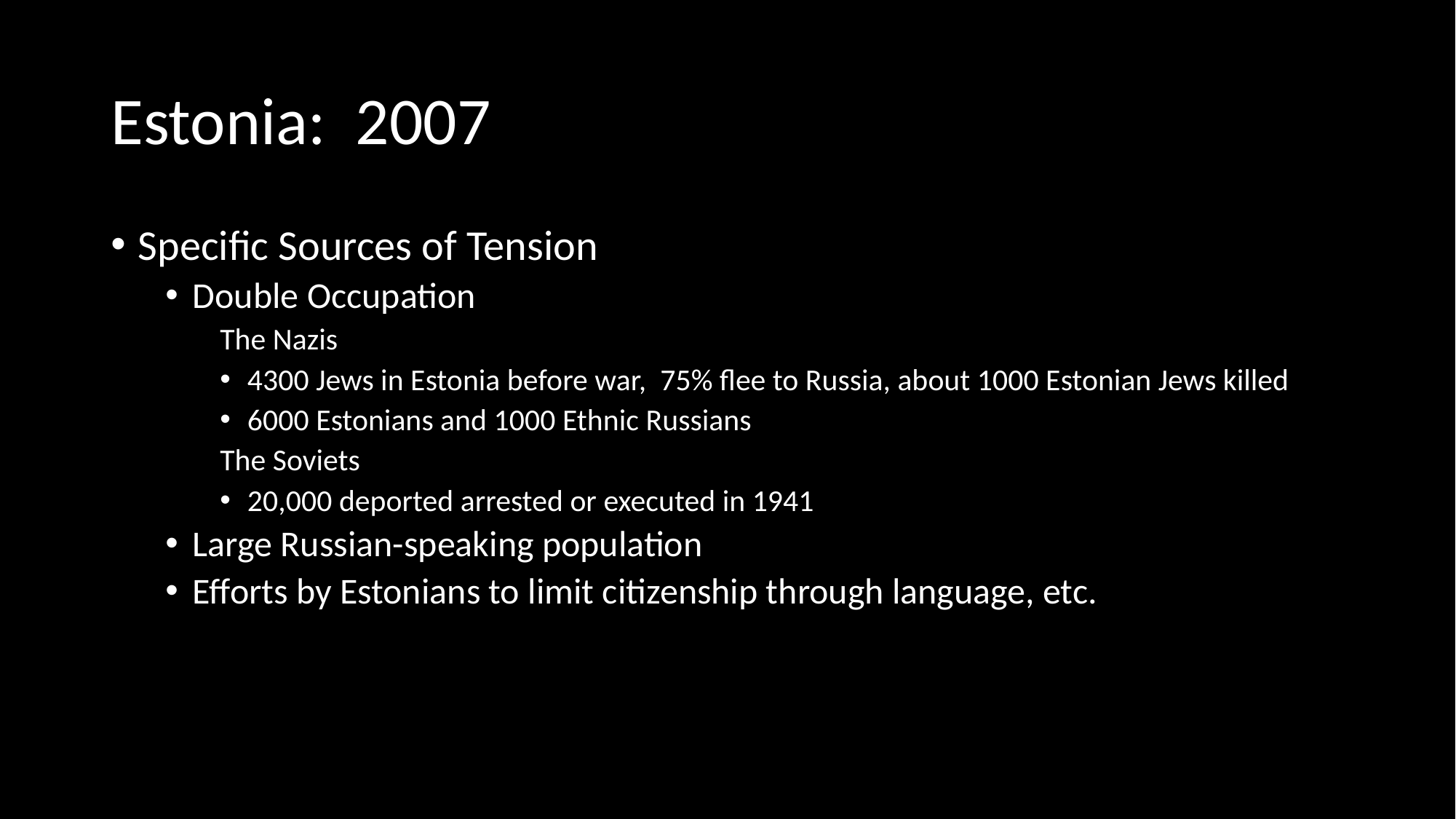

# Estonia:  2007
Specific Sources of Tension
Double Occupation
The Nazis
4300 Jews in Estonia before war,  75% flee to Russia, about 1000 Estonian Jews killed
6000 Estonians and 1000 Ethnic Russians
The Soviets
20,000 deported arrested or executed in 1941
Large Russian-speaking population
Efforts by Estonians to limit citizenship through language, etc.